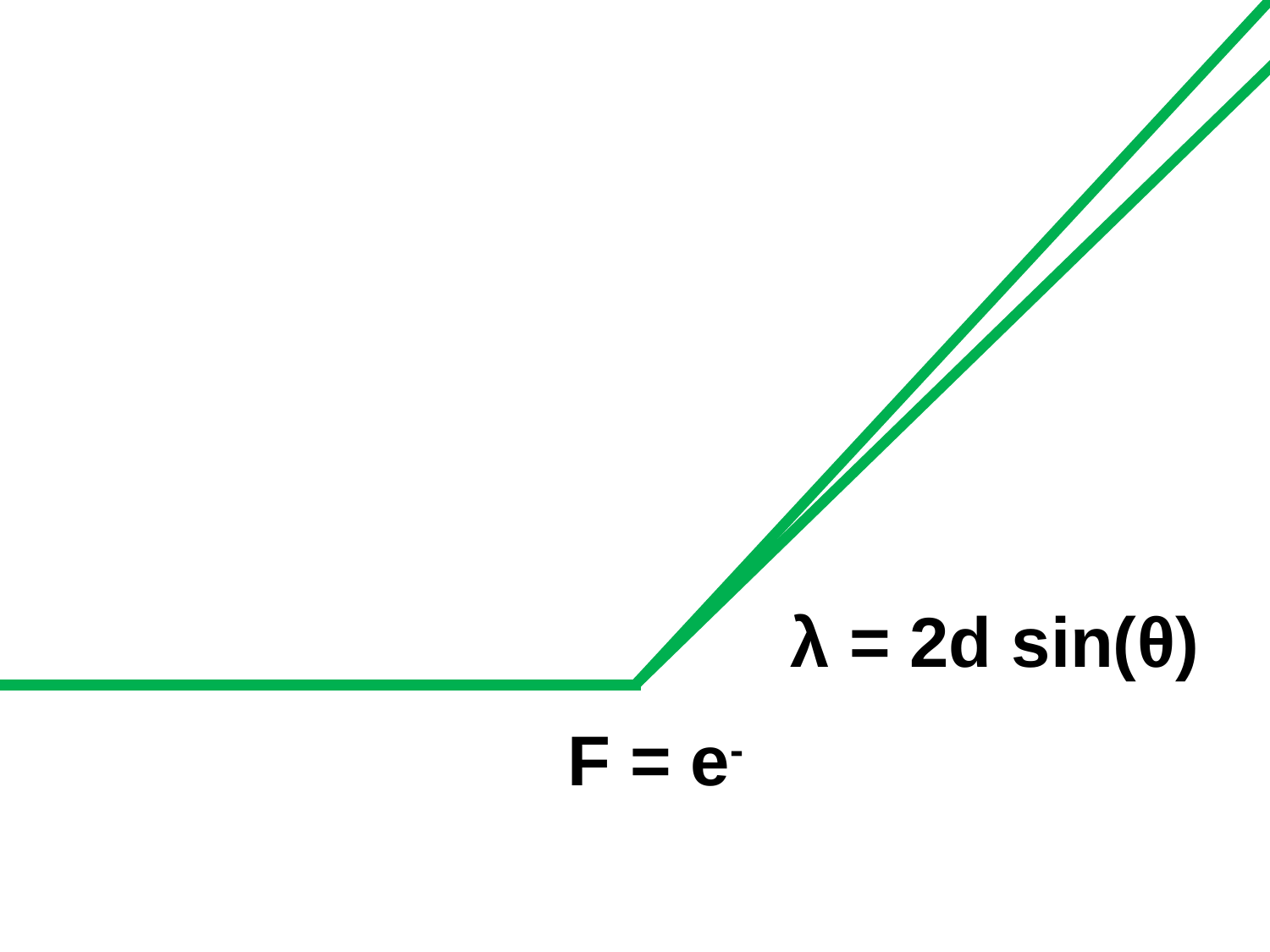

λ = 2d sin(θ)
F = e-